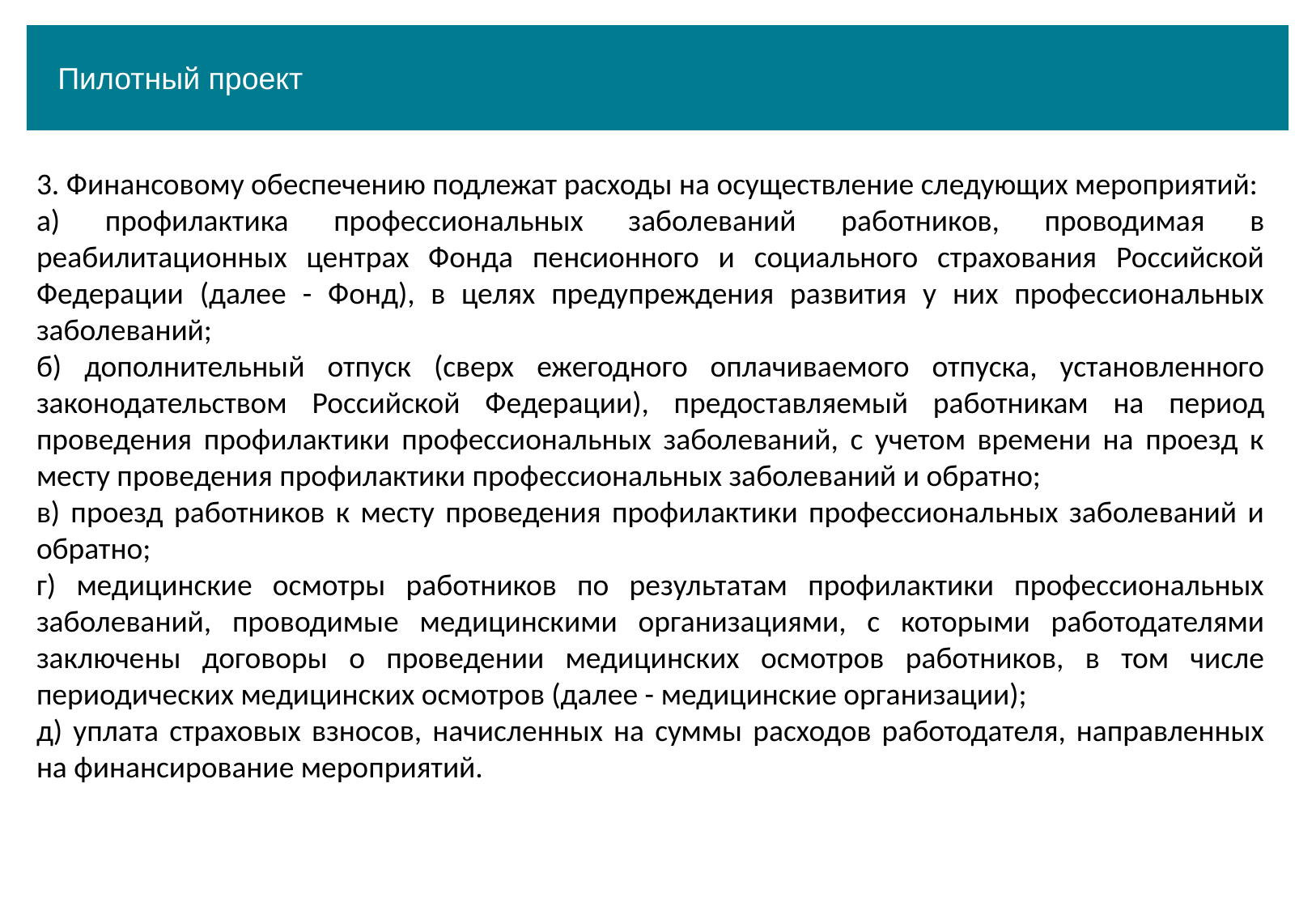

Пилотный проект

3. Финансовому обеспечению подлежат расходы на осуществление следующих мероприятий:
а) профилактика профессиональных заболеваний работников, проводимая в реабилитационных центрах Фонда пенсионного и социального страхования Российской Федерации (далее - Фонд), в целях предупреждения развития у них профессиональных заболеваний;
б) дополнительный отпуск (сверх ежегодного оплачиваемого отпуска, установленного законодательством Российской Федерации), предоставляемый работникам на период проведения профилактики профессиональных заболеваний, с учетом времени на проезд к месту проведения профилактики профессиональных заболеваний и обратно;
в) проезд работников к месту проведения профилактики профессиональных заболеваний и обратно;
г) медицинские осмотры работников по результатам профилактики профессиональных заболеваний, проводимые медицинскими организациями, с которыми работодателями заключены договоры о проведении медицинских осмотров работников, в том числе периодических медицинских осмотров (далее - медицинские организации);
д) уплата страховых взносов, начисленных на суммы расходов работодателя, направленных на финансирование мероприятий.